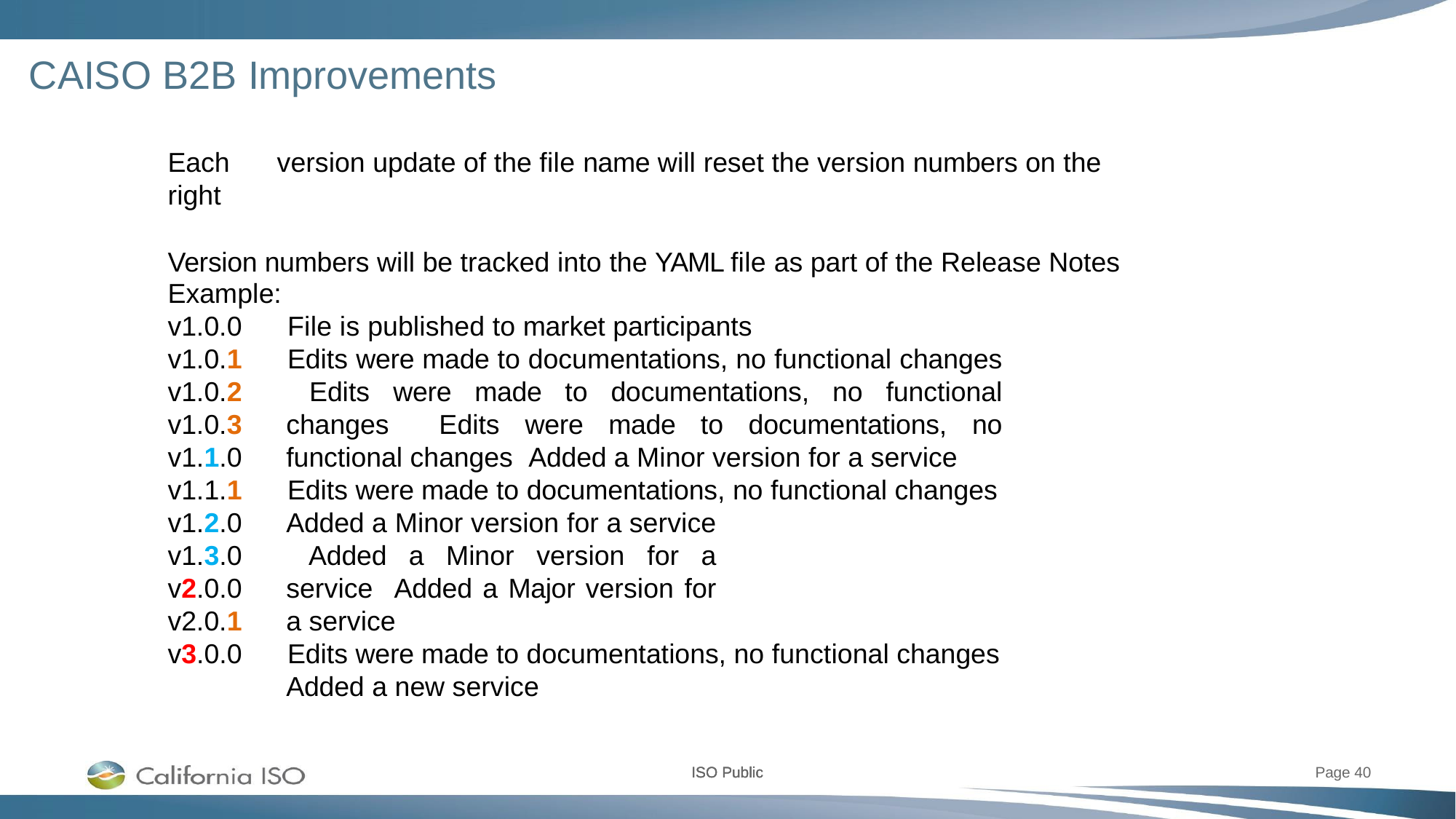

# CAISO B2B Improvements
Each	version update of the file name will reset the version numbers on the right

Version numbers will be tracked into the YAML file as part of the Release Notes
Example:
v1.0.0
v1.0.1
v1.0.2
v1.0.3
v1.1.0
v1.1.1
v1.2.0
v1.3.0
v2.0.0
v2.0.1
v3.0.0
File is published to market participants
Edits were made to documentations, no functional changes  Edits were made to documentations, no functional changes  Edits were made to documentations, no functional changes  Added a Minor version for a service
Edits were made to documentations, no functional changes
Added a Minor version for a service  Added a Minor version for a service  Added a Major version for a service
Edits were made to documentations, no functional changes
Added a new service
ISO Public
Page 40